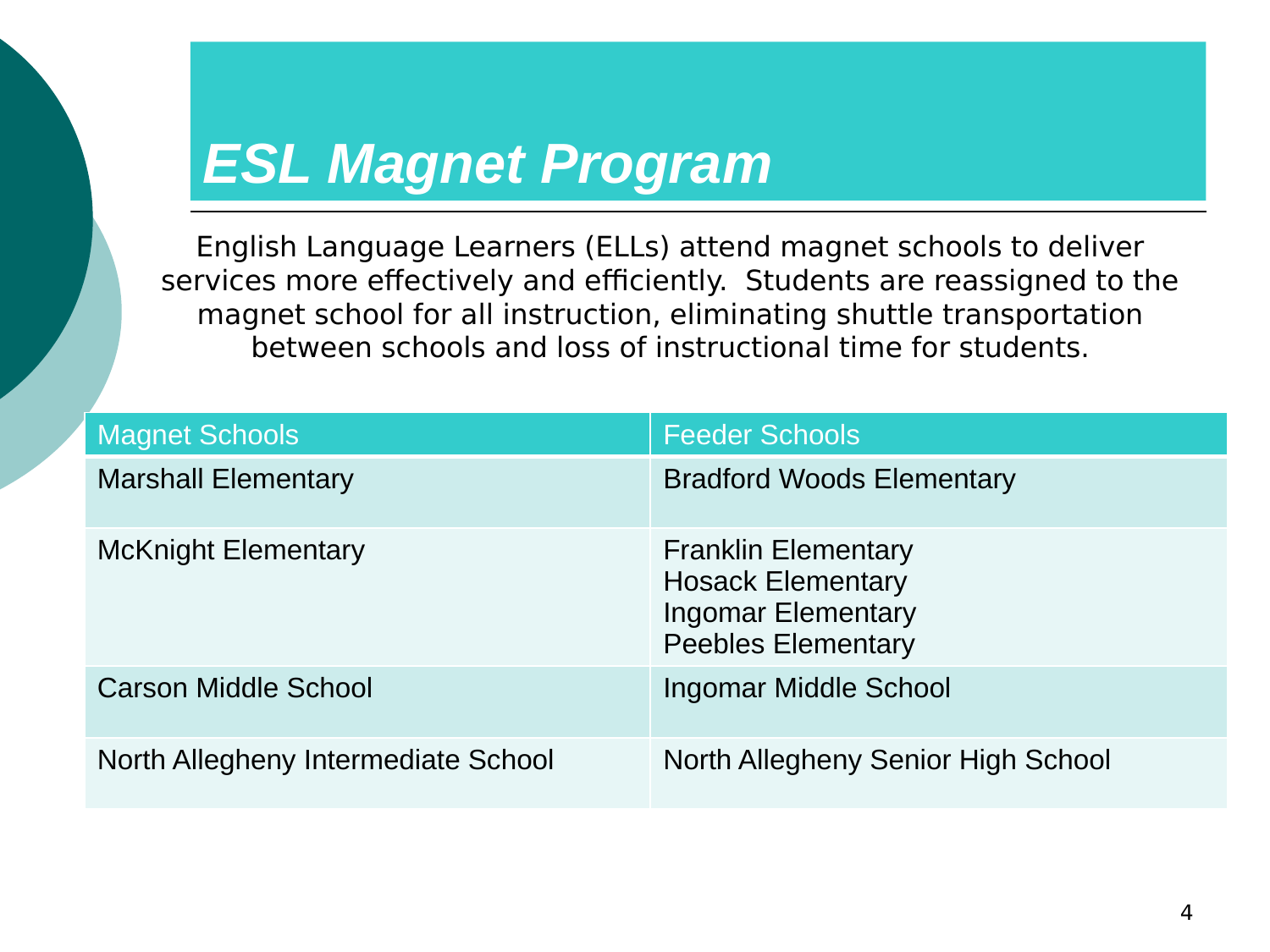

# ESL Magnet Program
English Language Learners (ELLs) attend magnet schools to deliver services more effectively and efficiently.  Students are reassigned to the magnet school for all instruction, eliminating shuttle transportation between schools and loss of instructional time for students.

| Magnet Schools | Feeder Schools |
| --- | --- |
| Marshall Elementary | Bradford Woods Elementary |
| McKnight Elementary | Franklin Elementary Hosack Elementary Ingomar Elementary Peebles Elementary |
| Carson Middle School | Ingomar Middle School |
| North Allegheny Intermediate School | North Allegheny Senior High School |
4